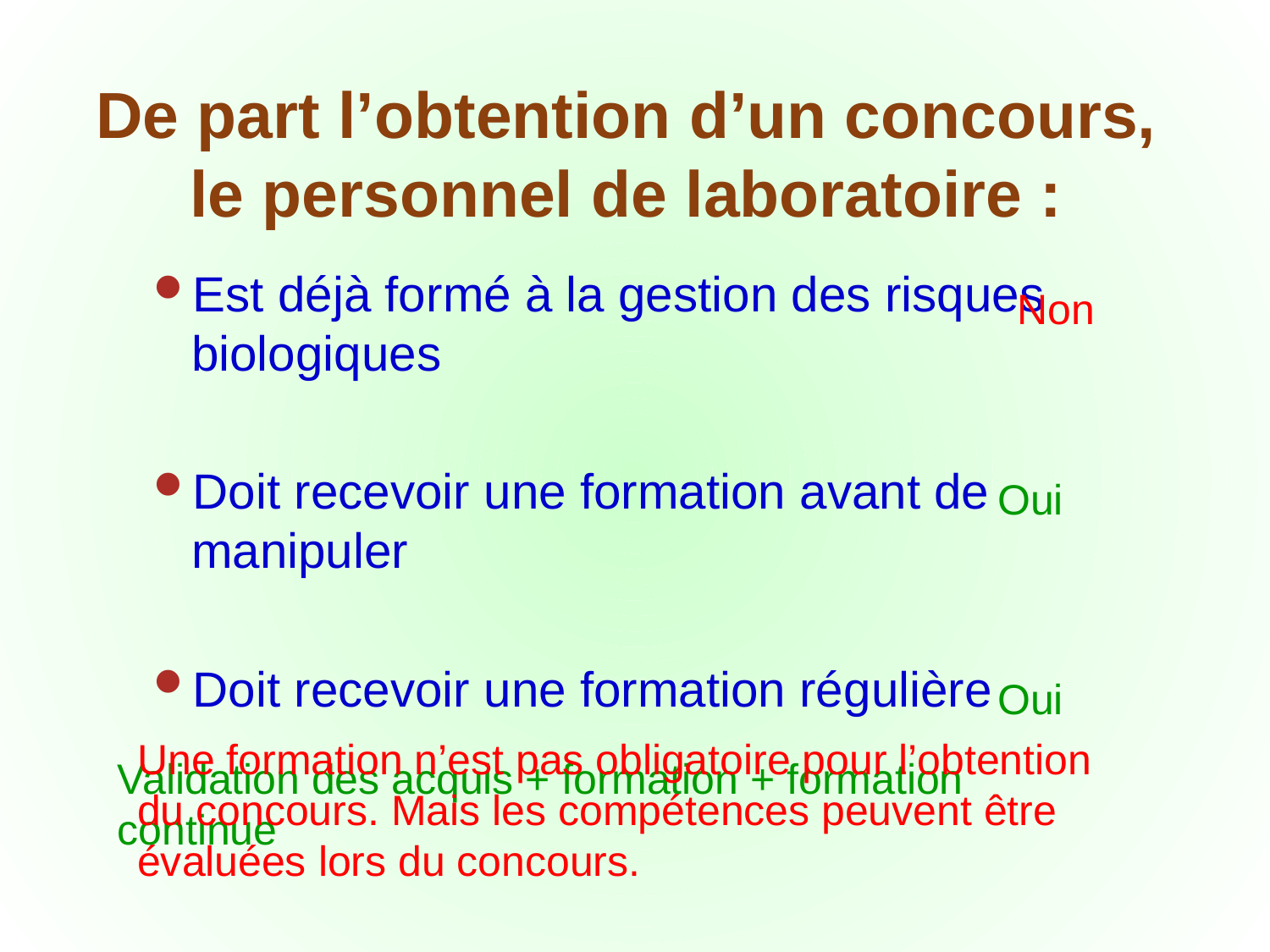

# De part l’obtention d’un concours, le personnel de laboratoire :
Est déjà formé à la gestion des risques biologiques

Doit recevoir une formation avant de manipuler

Doit recevoir une formation régulière
Non
Oui
Oui
Une formation n’est pas obligatoire pour l’obtention du concours. Mais les compétences peuvent être évaluées lors du concours.
Validation des acquis + formation + formation continue